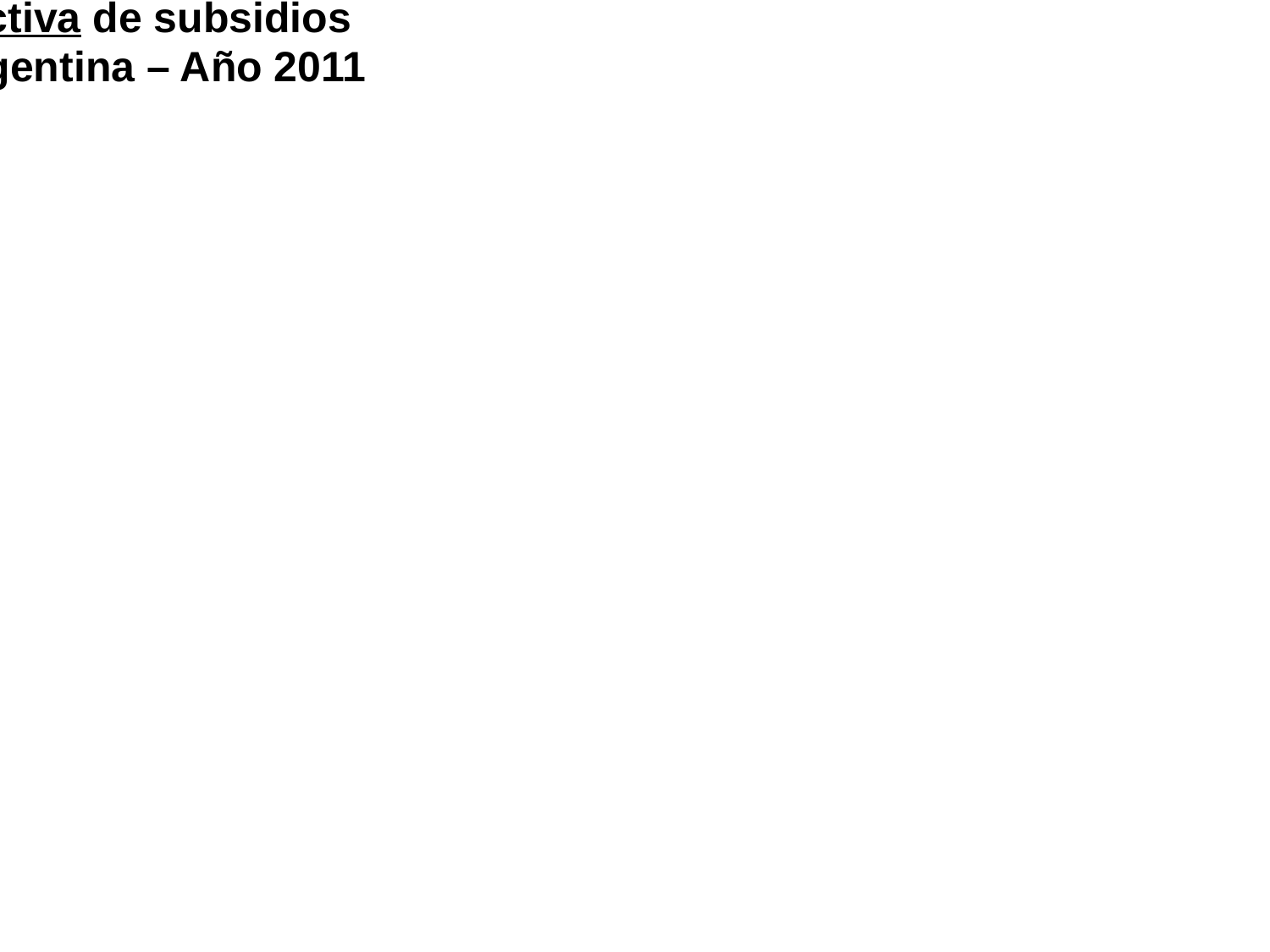

#
Disminución selectiva de subsidios
a la energía en Argentina – Año 2011

En una primera etapa serián eliminados totalmente los subsidios que favorecen los consumos de electricidad, gas y agua de bancos, financieras, aseguradoras, juegos de azar, actividades extractivas de hidrocarburos y minería, telefonía móvil, terminales portuarias y aeropuertos internacionales.

La cifra estimada de ahorro es de 600 millones de pesos en una primera etapa, sobre un monto total de 60.000 millones (1% ).

Se crea una comisión de trabajo para analizar los subsidios en otros sectores, tales como el transporte.